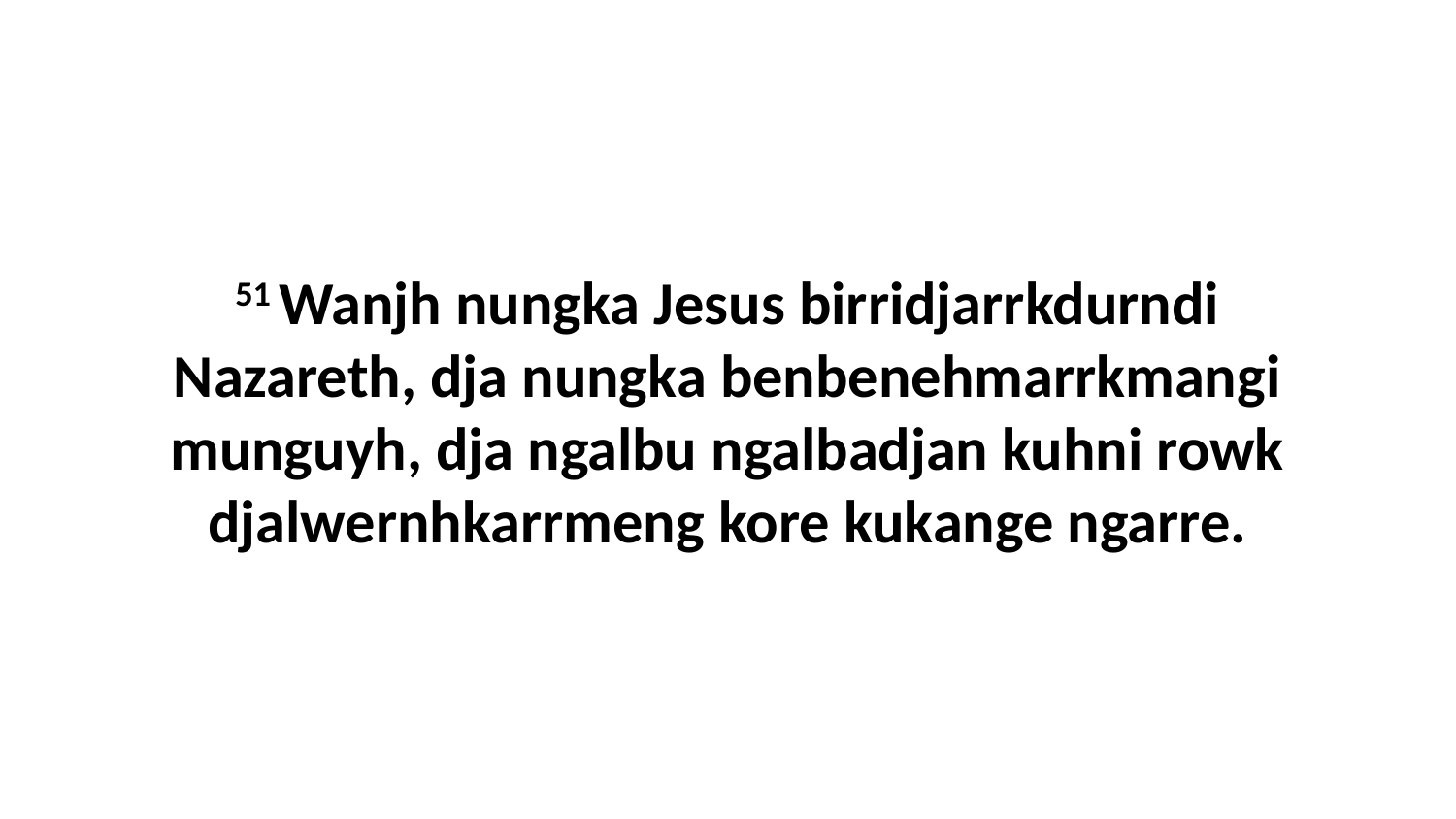

51 Wanjh nungka Jesus birridjarrkdurndi Nazareth, dja nungka benbenehmarrkmangi munguyh, dja ngalbu ngalbadjan kuhni rowk djalwernhkarrmeng kore kukange ngarre.